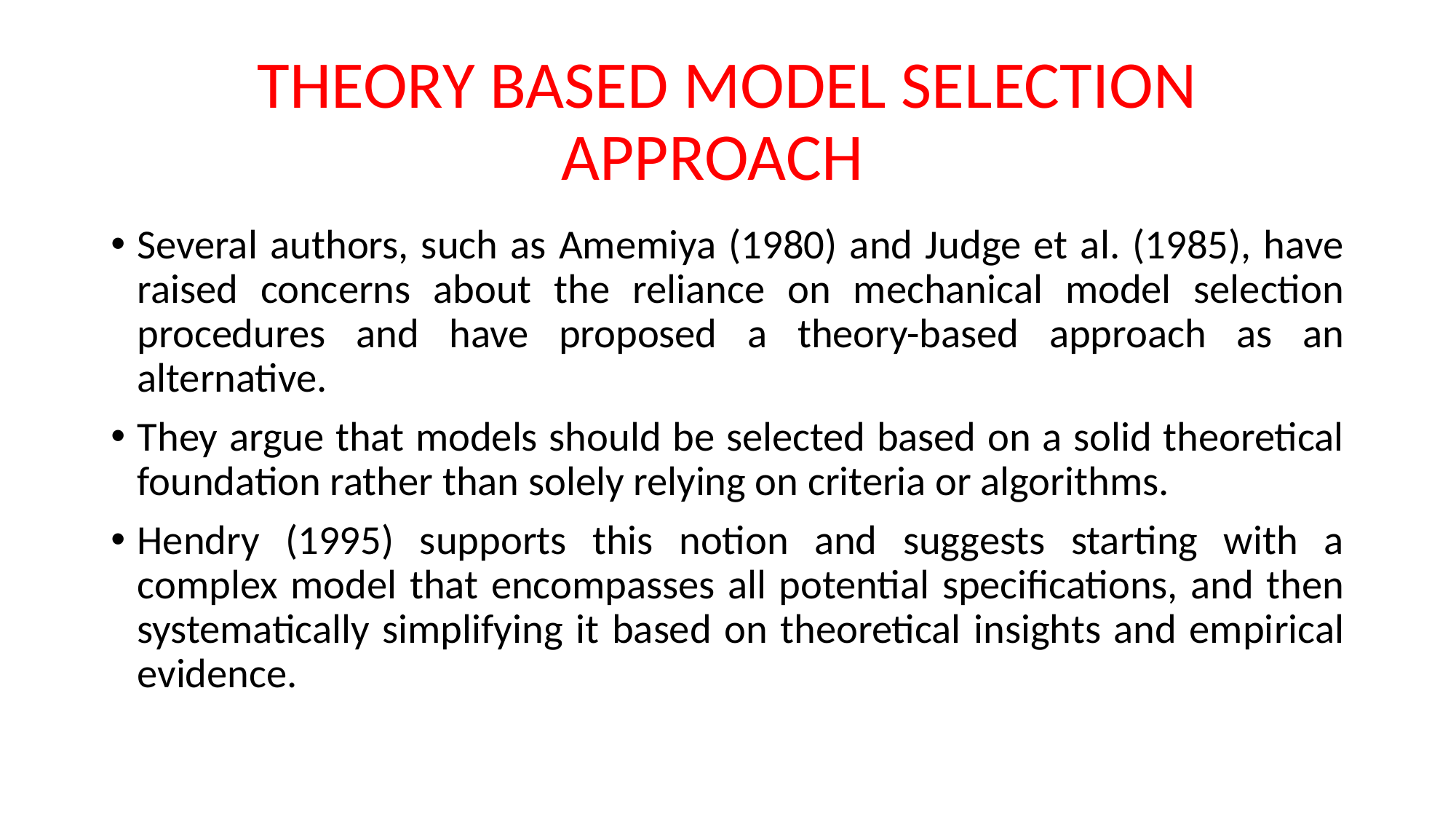

# THEORY BASED MODEL SELECTION APPROACH
Several authors, such as Amemiya (1980) and Judge et al. (1985), have raised concerns about the reliance on mechanical model selection procedures and have proposed a theory-based approach as an alternative.
They argue that models should be selected based on a solid theoretical foundation rather than solely relying on criteria or algorithms.
Hendry (1995) supports this notion and suggests starting with a complex model that encompasses all potential specifications, and then systematically simplifying it based on theoretical insights and empirical evidence.